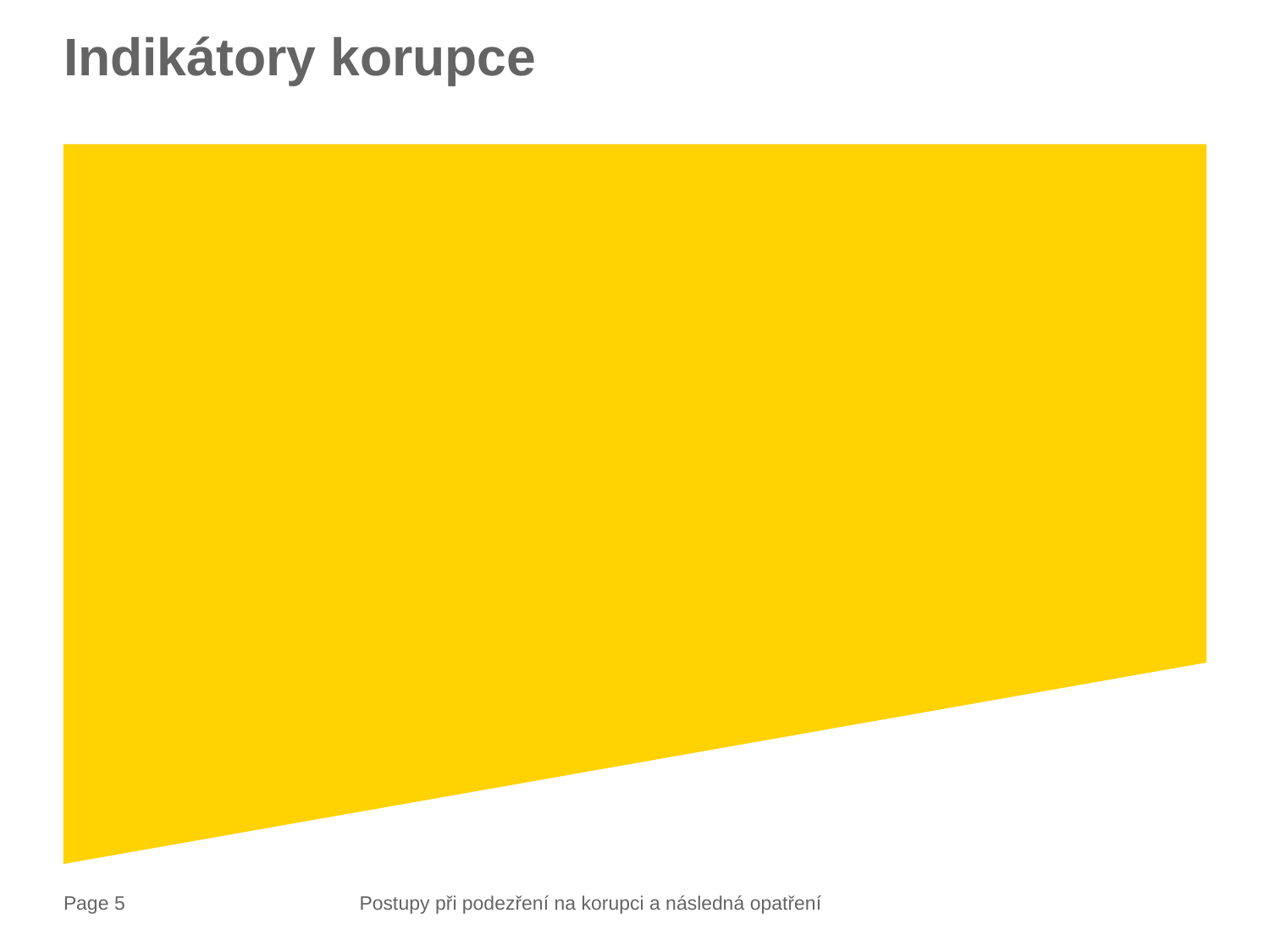

# Indikátory korupce
Postupy při podezření na korupci a následná opatření